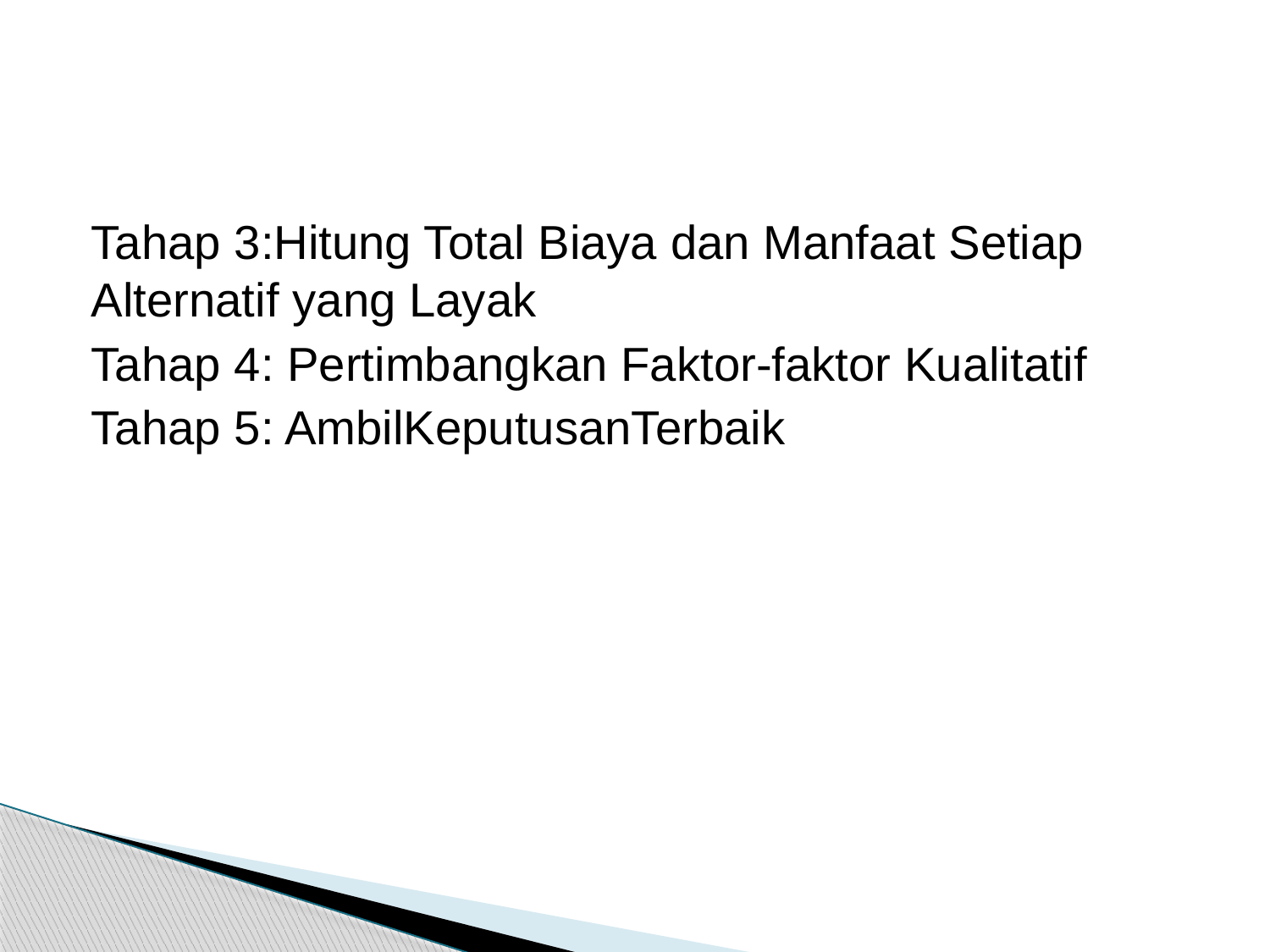

#
Tahap 3:Hitung Total Biaya dan Manfaat Setiap Alternatif yang Layak
Tahap 4: Pertimbangkan Faktor-faktor Kualitatif
Tahap 5: AmbilKeputusanTerbaik